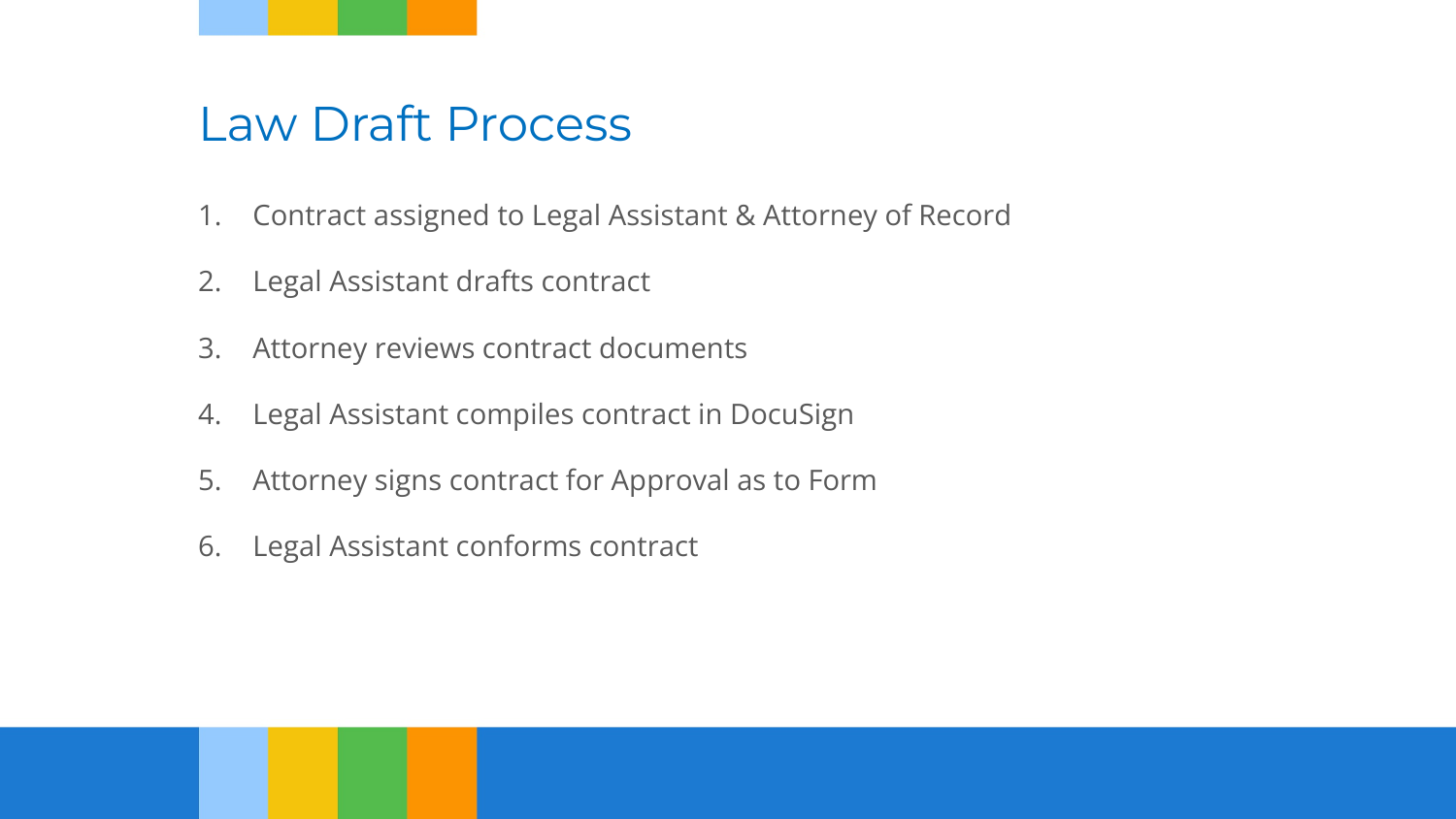

# Law Draft Process
Contract assigned to Legal Assistant & Attorney of Record
Legal Assistant drafts contract
Attorney reviews contract documents
Legal Assistant compiles contract in DocuSign
Attorney signs contract for Approval as to Form
Legal Assistant conforms contract